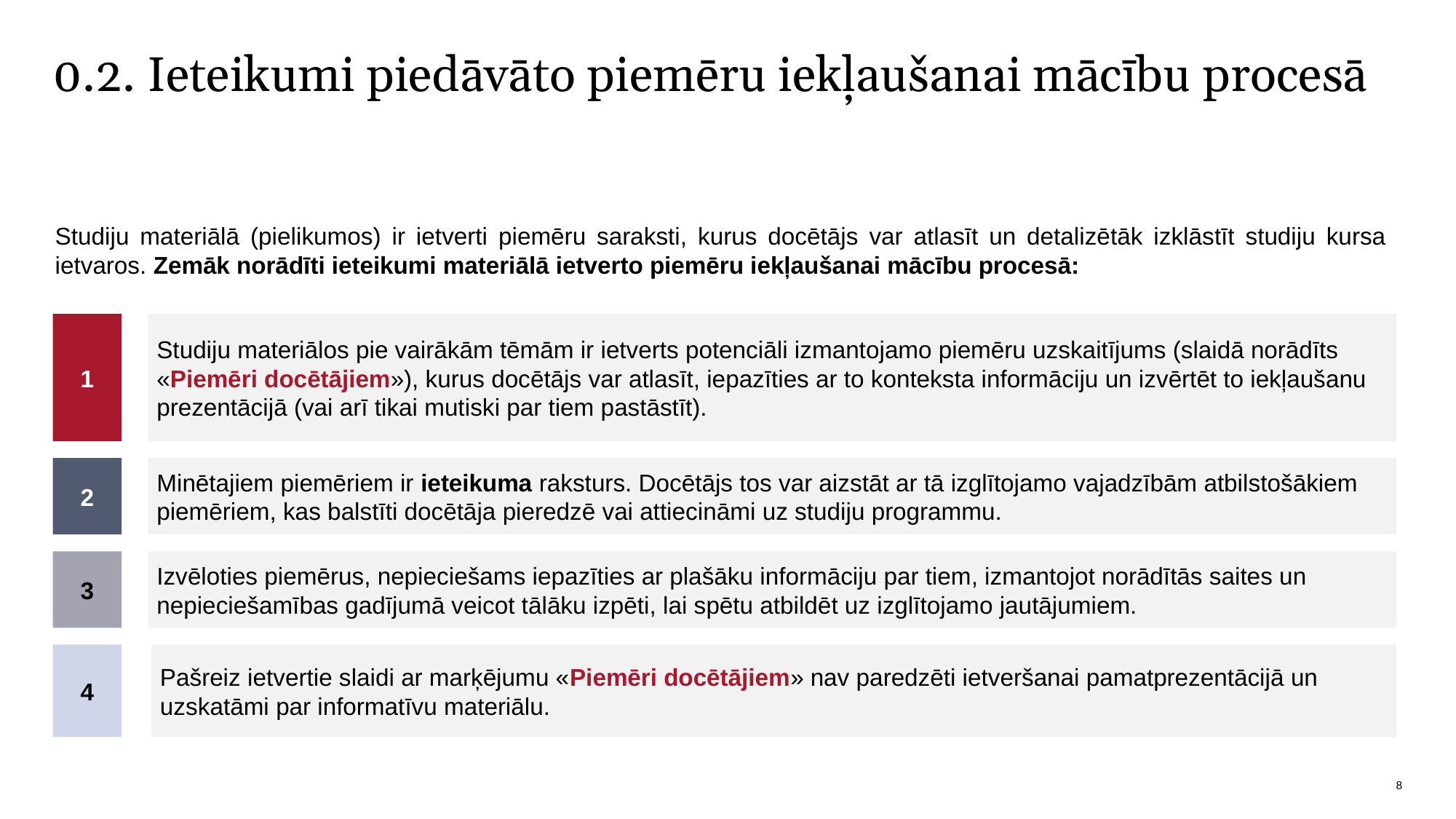

# 0.2. Ieteikumi piedāvāto piemēru iekļaušanai mācību procesā
Studiju materiālā (pielikumos) ir ietverti piemēru saraksti, kurus docētājs var atlasīt un detalizētāk izklāstīt studiju kursa ietvaros. Zemāk norādīti ieteikumi materiālā ietverto piemēru iekļaušanai mācību procesā:
1
Studiju materiālos pie vairākām tēmām ir ietverts potenciāli izmantojamo piemēru uzskaitījums (slaidā norādīts «Piemēri docētājiem»), kurus docētājs var atlasīt, iepazīties ar to konteksta informāciju un izvērtēt to iekļaušanu prezentācijā (vai arī tikai mutiski par tiem pastāstīt).
2
Minētajiem piemēriem ir ieteikuma raksturs. Docētājs tos var aizstāt ar tā izglītojamo vajadzībām atbilstošākiem piemēriem, kas balstīti docētāja pieredzē vai attiecināmi uz studiju programmu.
3
Izvēloties piemērus, nepieciešams iepazīties ar plašāku informāciju par tiem, izmantojot norādītās saites un nepieciešamības gadījumā veicot tālāku izpēti, lai spētu atbildēt uz izglītojamo jautājumiem.
4
Pašreiz ietvertie slaidi ar marķējumu «Piemēri docētājiem» nav paredzēti ietveršanai pamatprezentācijā un uzskatāmi par informatīvu materiālu.
8